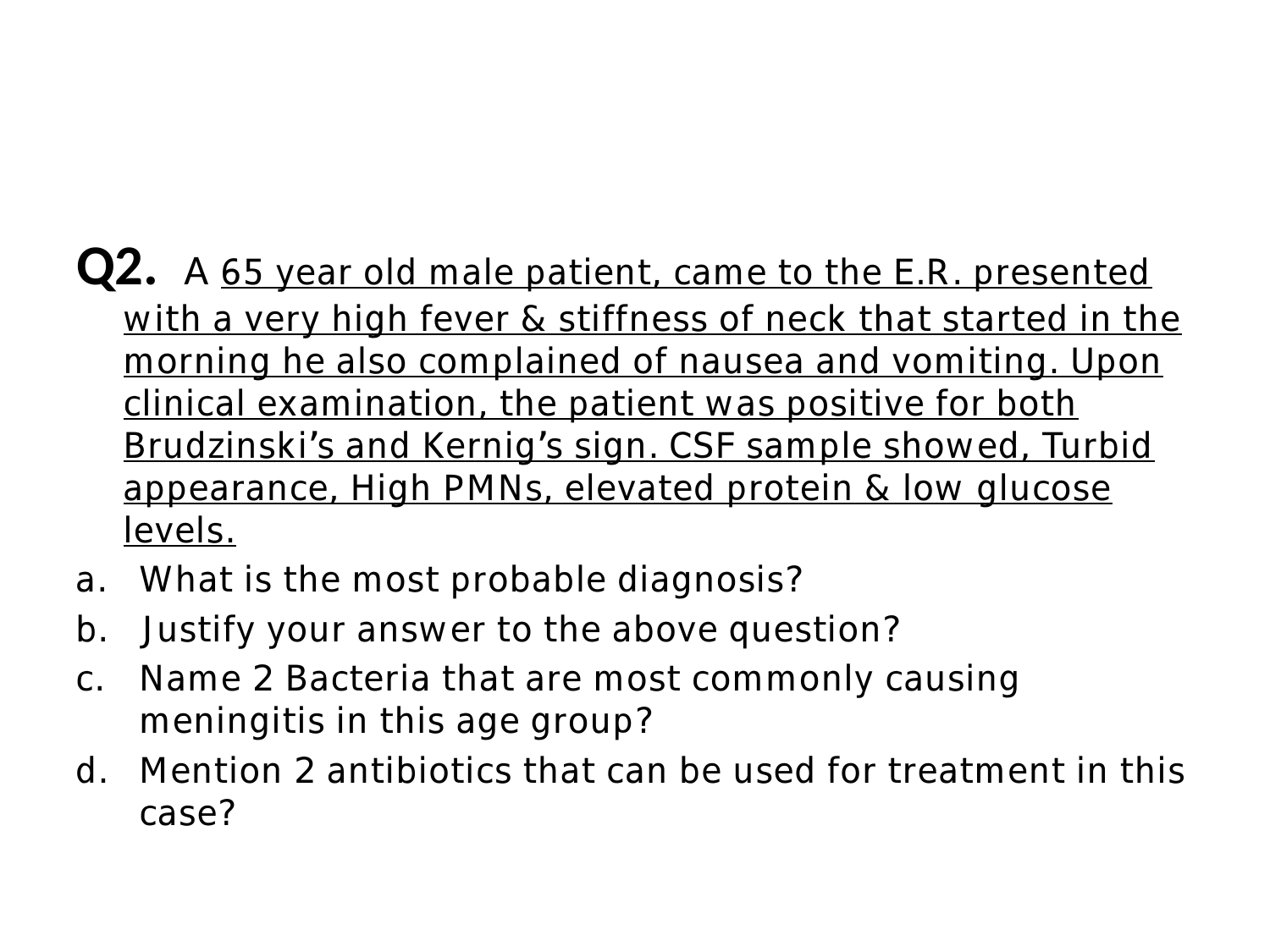

#
Q2.  A 65 year old male patient, came to the E.R. presented with a very high fever & stiffness of neck that started in the morning he also complained of nausea and vomiting. Upon clinical examination, the patient was positive for both Brudzinski’s and Kernig’s sign. CSF sample showed, Turbid appearance, High PMNs, elevated protein & low glucose levels.
What is the most probable diagnosis?
Justify your answer to the above question?
Name 2 Bacteria that are most commonly causing meningitis in this age group?
Mention 2 antibiotics that can be used for treatment in this case?